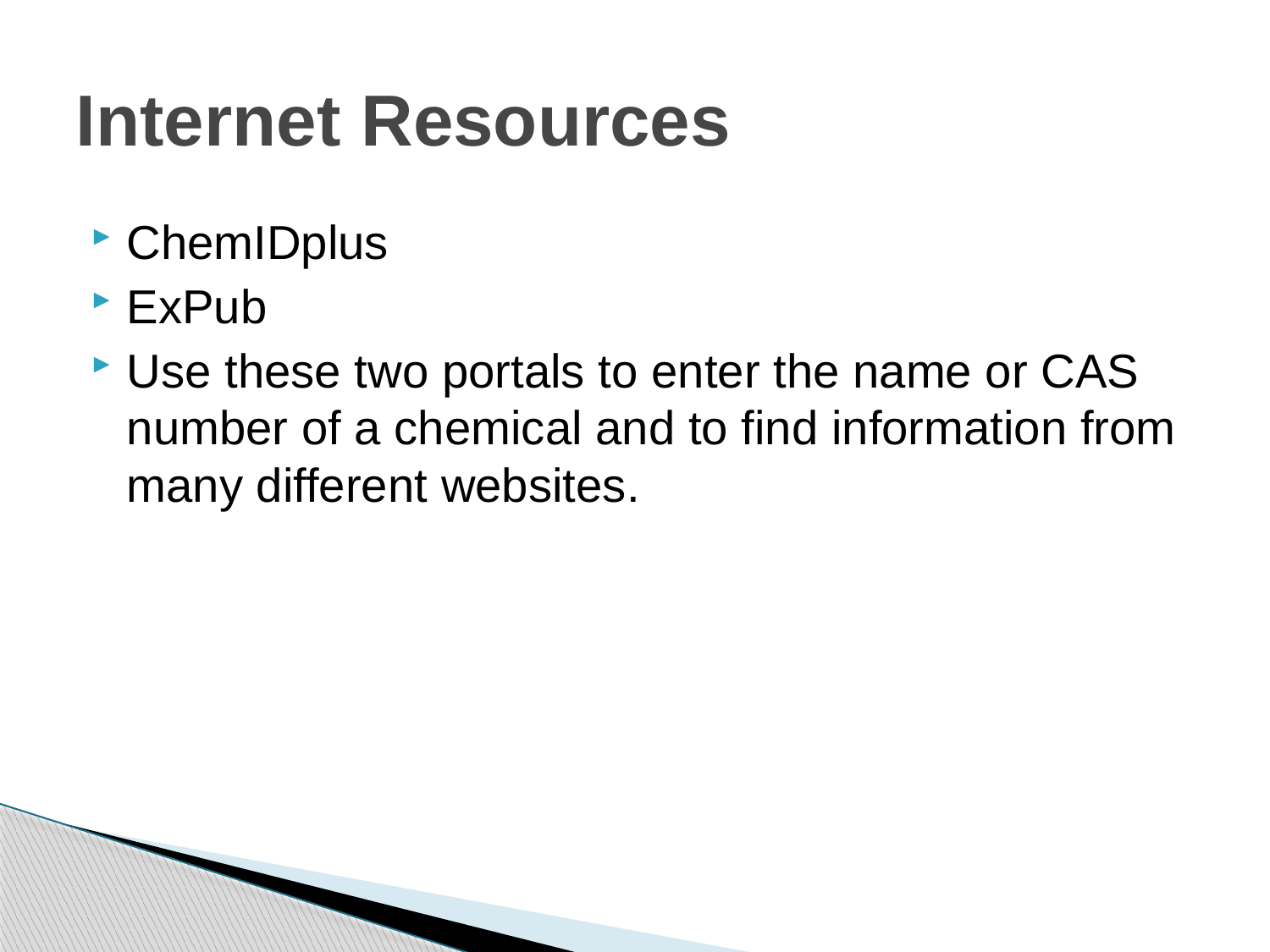

# Internet Resources
ChemIDplus
ExPub
Use these two portals to enter the name or CAS number of a chemical and to find information from many different websites.